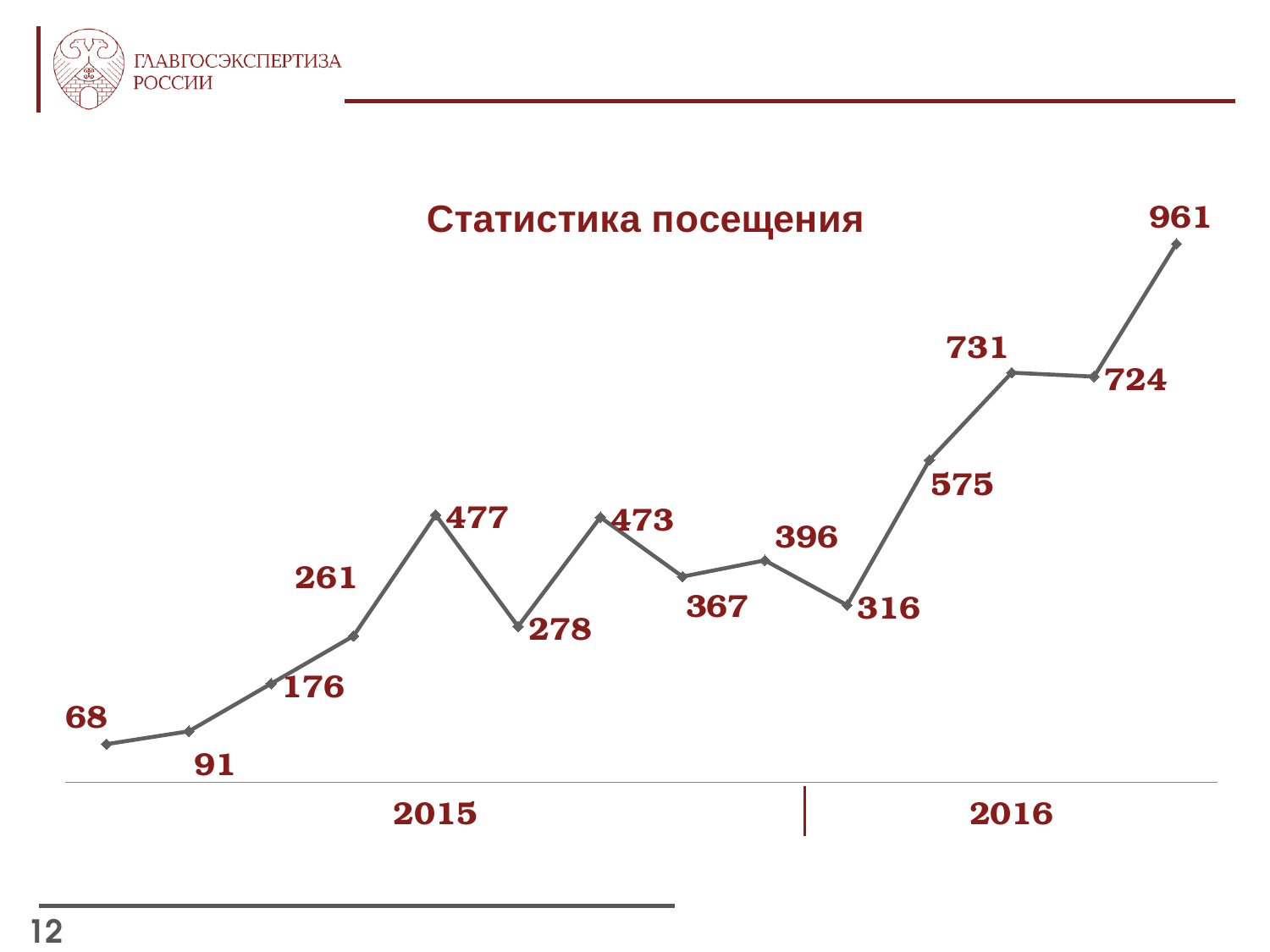

### Chart: Статистика посещения

| Category | Количество посещений  |
|---|---|
|  | 68.0 |
|  | 91.0 |
|  | 176.0 |
|  | 261.0 |
| 2015.0 | 477.0 |
|  | 278.0 |
|  | 473.0 |
|  | 367.0 |
|  | 396.0 |
|  | 316.0 |
|  | 575.0 |
| 2016.0 | 731.0 |
|  | 724.0 |
|  | 961.0 |
12